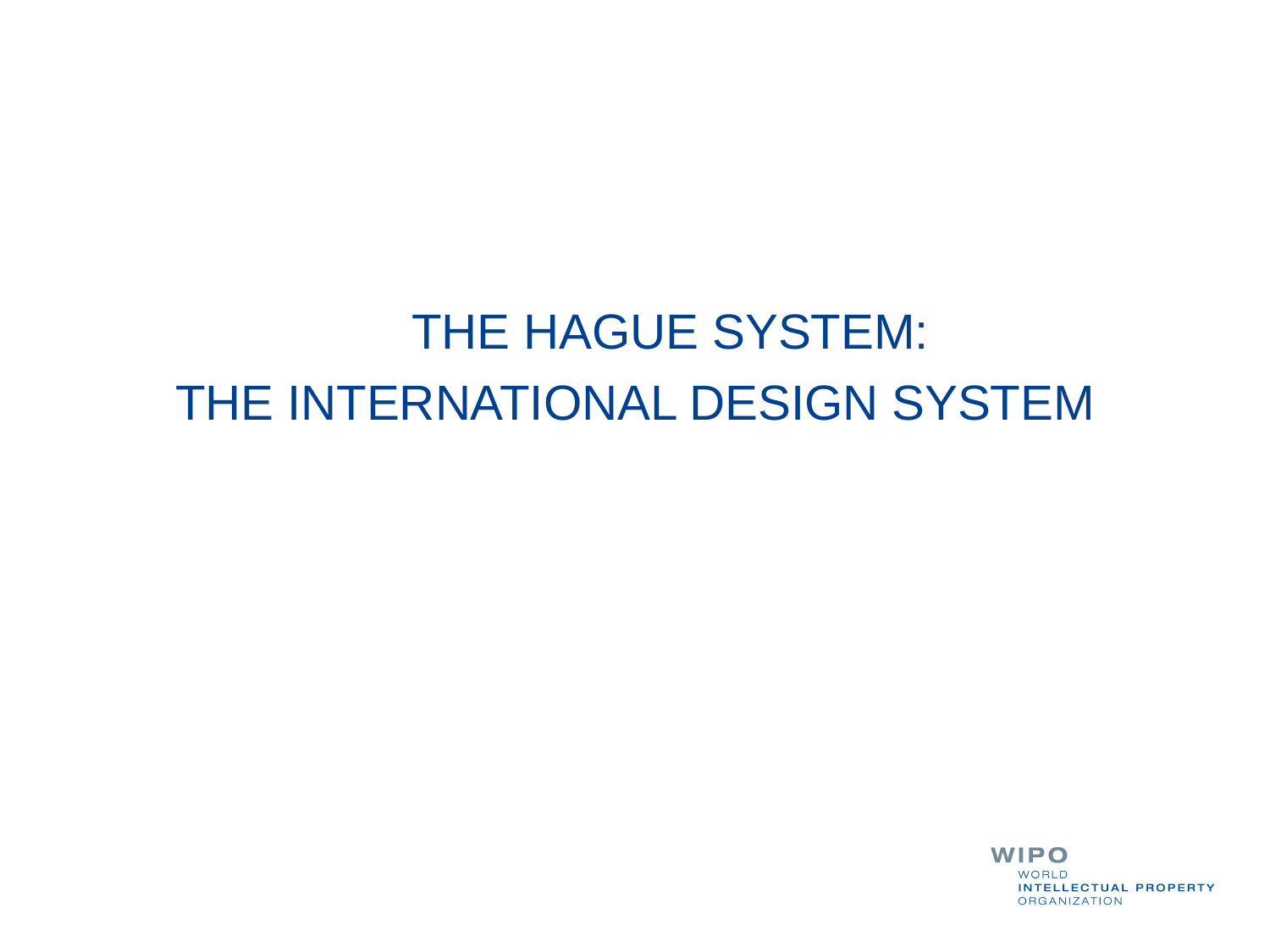

THE HAGUE SYSTEM:
THE INTERNATIONAL DESIGN SYSTEM